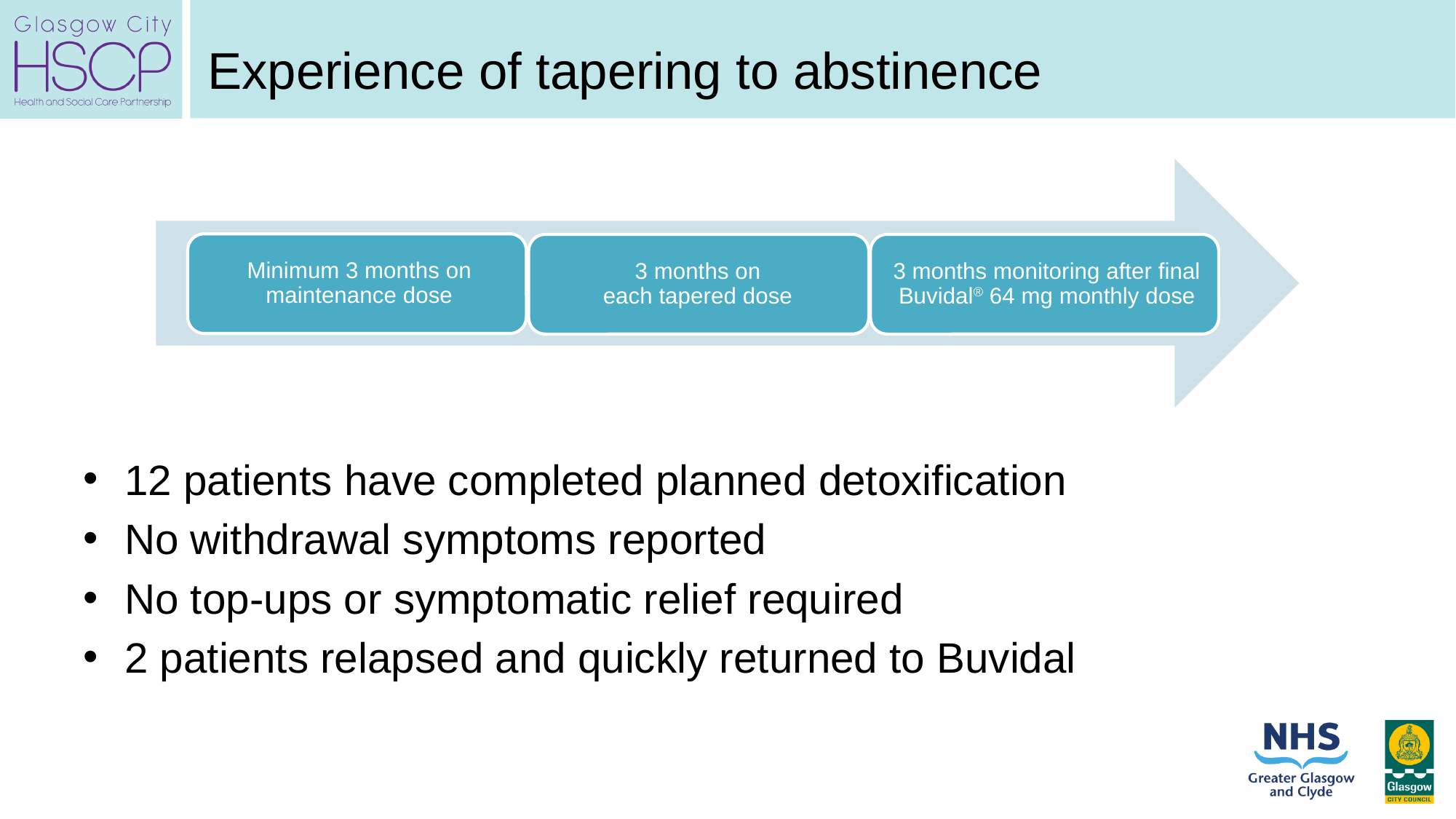

# Experience of tapering to abstinence
Minimum 3 months on maintenance dose
3 months on
each tapered dose
3 months monitoring after final Buvidal® 64 mg monthly dose

12 patients have completed planned detoxification
No withdrawal symptoms reported
No top-ups or symptomatic relief required
2 patients relapsed and quickly returned to Buvidal